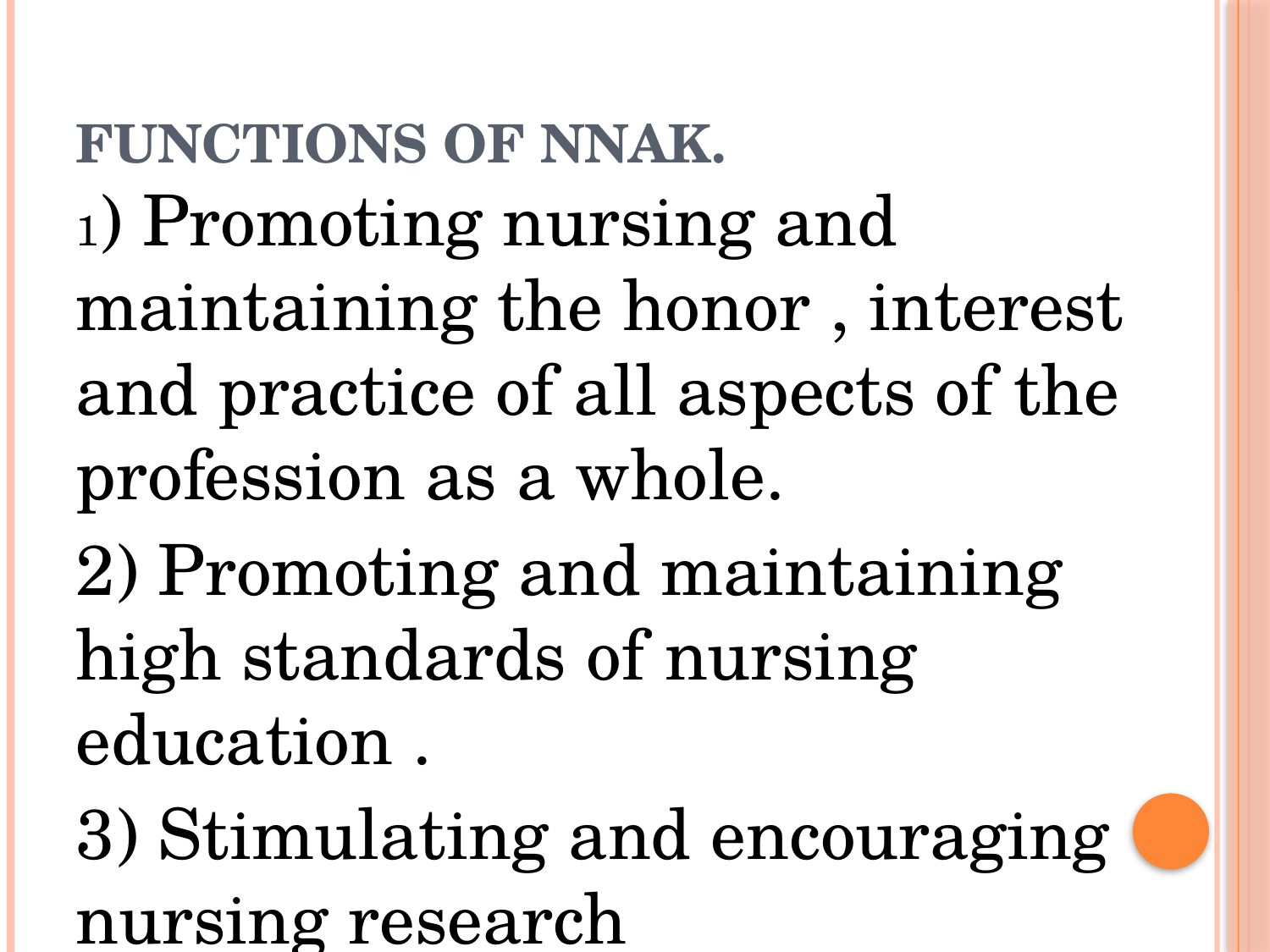

# FUNCTIONS OF NNAK.
1) Promoting nursing and maintaining the honor , interest and practice of all aspects of the profession as a whole.
2) Promoting and maintaining high standards of nursing education .
3) Stimulating and encouraging nursing research